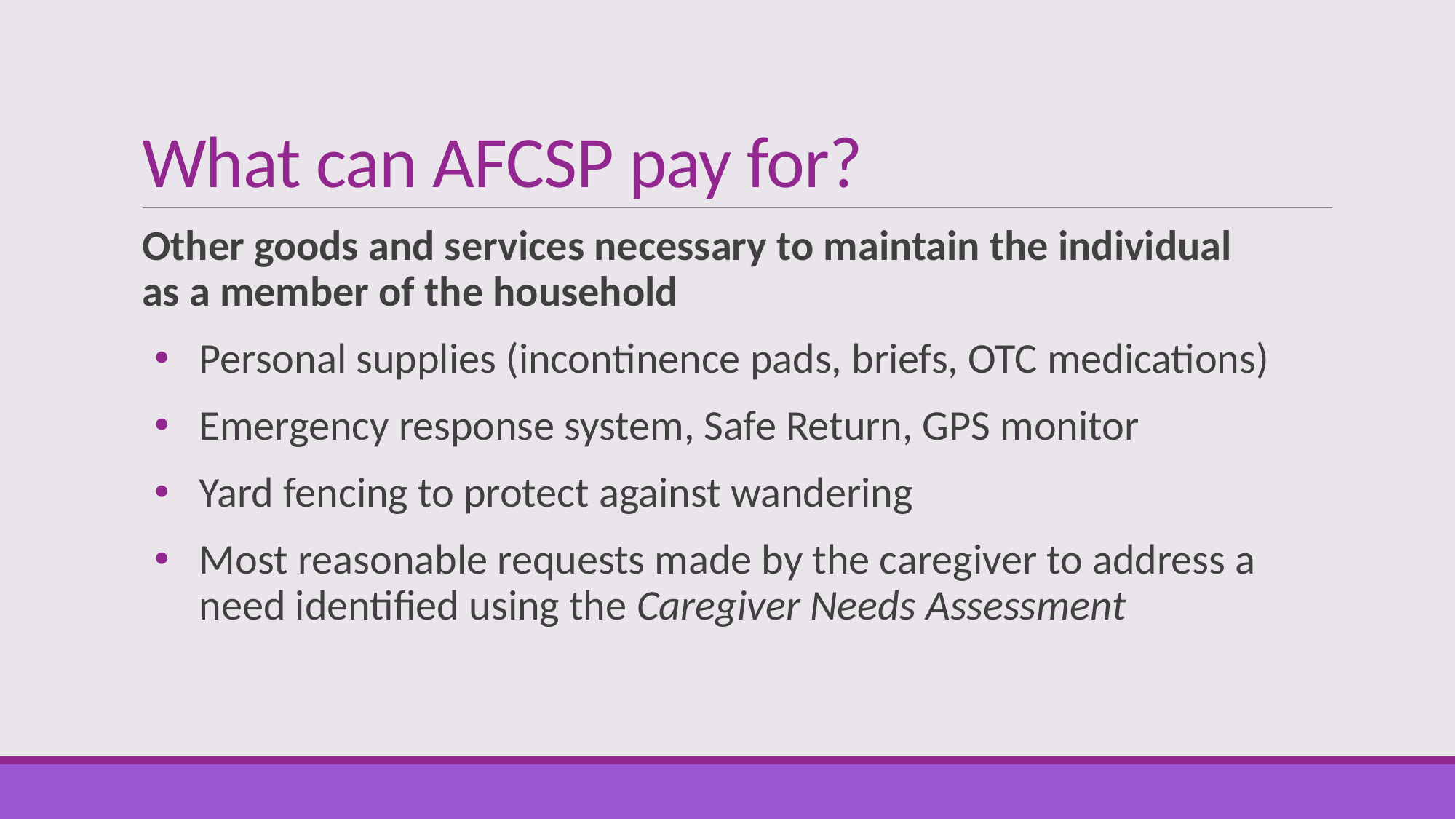

# What can AFCSP pay for?
Other goods and services necessary to maintain the individual as a member of the household
Personal supplies (incontinence pads, briefs, OTC medications)
Emergency response system, Safe Return, GPS monitor
Yard fencing to protect against wandering
Most reasonable requests made by the caregiver to address a need identified using the Caregiver Needs Assessment